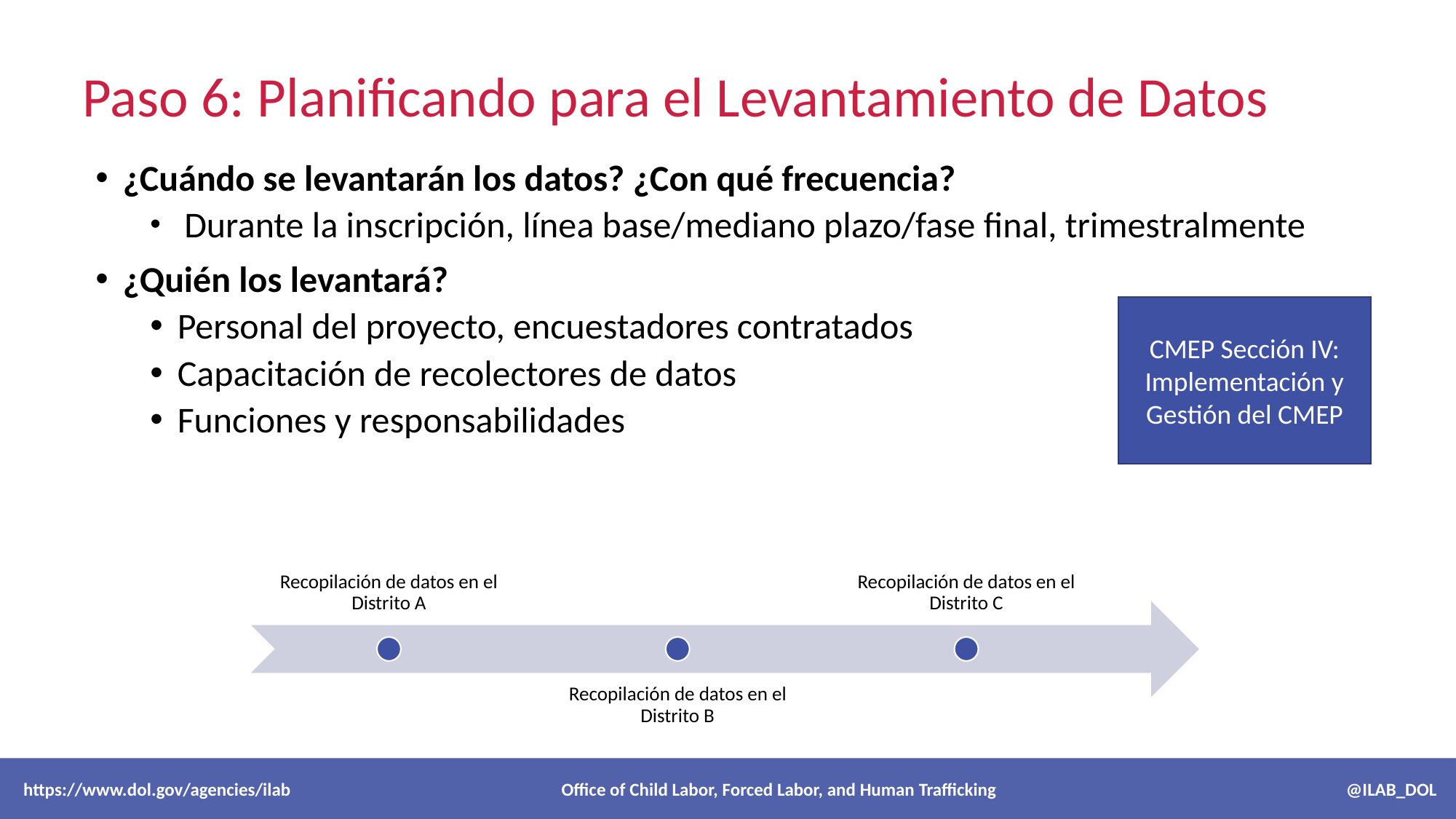

# Paso 6: Planificando para el Levantamiento de Datos
¿Cuándo se levantarán los datos? ¿Con qué frecuencia?
 Durante la inscripción, línea base/mediano plazo/fase final, trimestralmente
¿Quién los levantará?
Personal del proyecto, encuestadores contratados
Capacitación de recolectores de datos
Funciones y responsabilidades
CMEP Sección IV: Implementación y Gestión del CMEP
Recopilación de datos en el Distrito A
Recopilación de datos en el Distrito B

Recopilación de datos en el Distrito C
   https://www.dol.gov/agencies/ilab                                                                 Office of Child Labor, Forced Labor, and Human Trafficking                                                                                    @ILAB_DOL